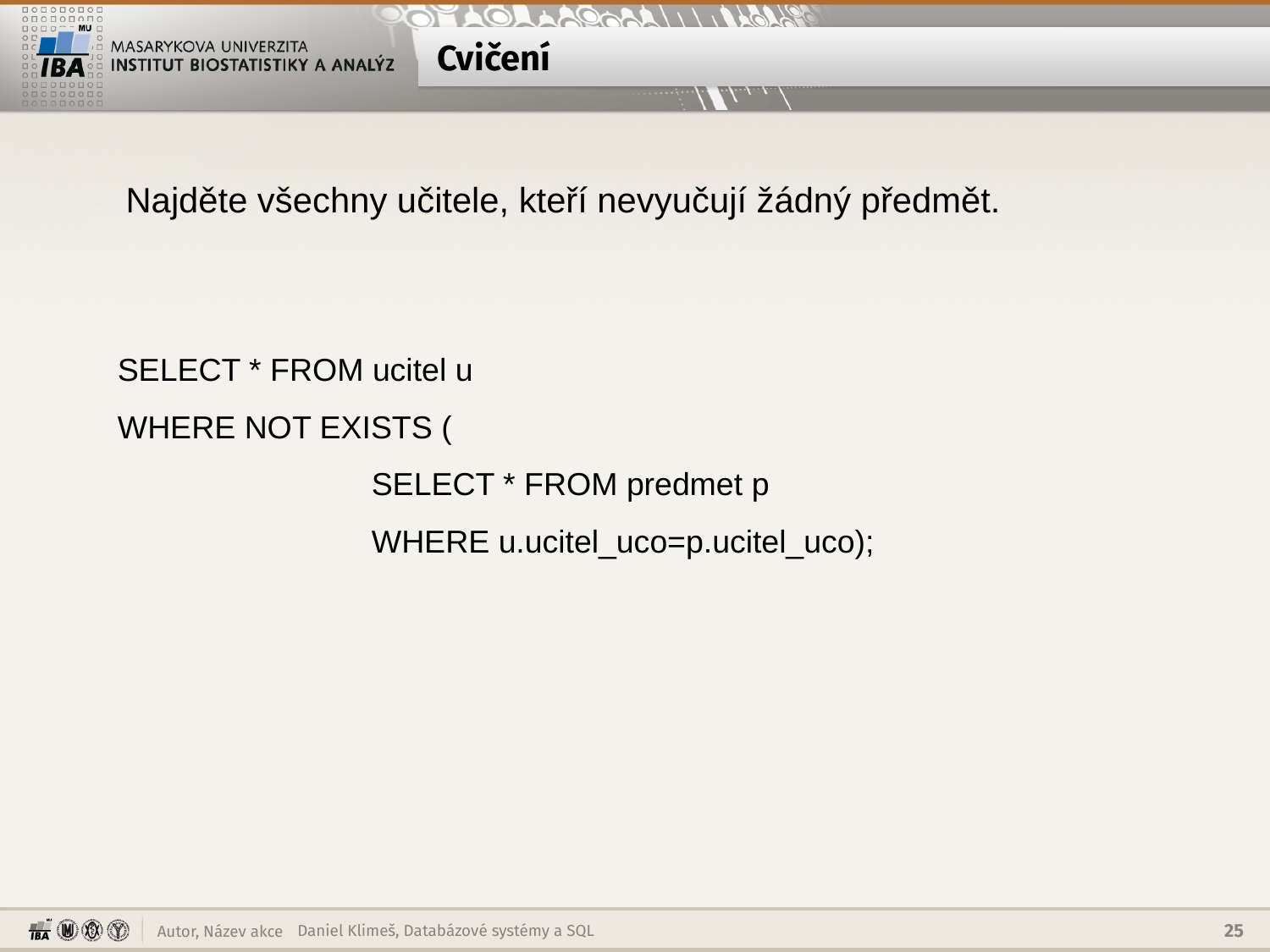

# Cvičení

Najděte všechny učitele, kteří nevyučují žádný předmět.

SELECT * FROM ucitel u
WHERE NOT EXISTS (
		SELECT * FROM predmet p
		WHERE u.ucitel_uco=p.ucitel_uco);
Daniel Klimeš, Databázové systémy a SQL
25